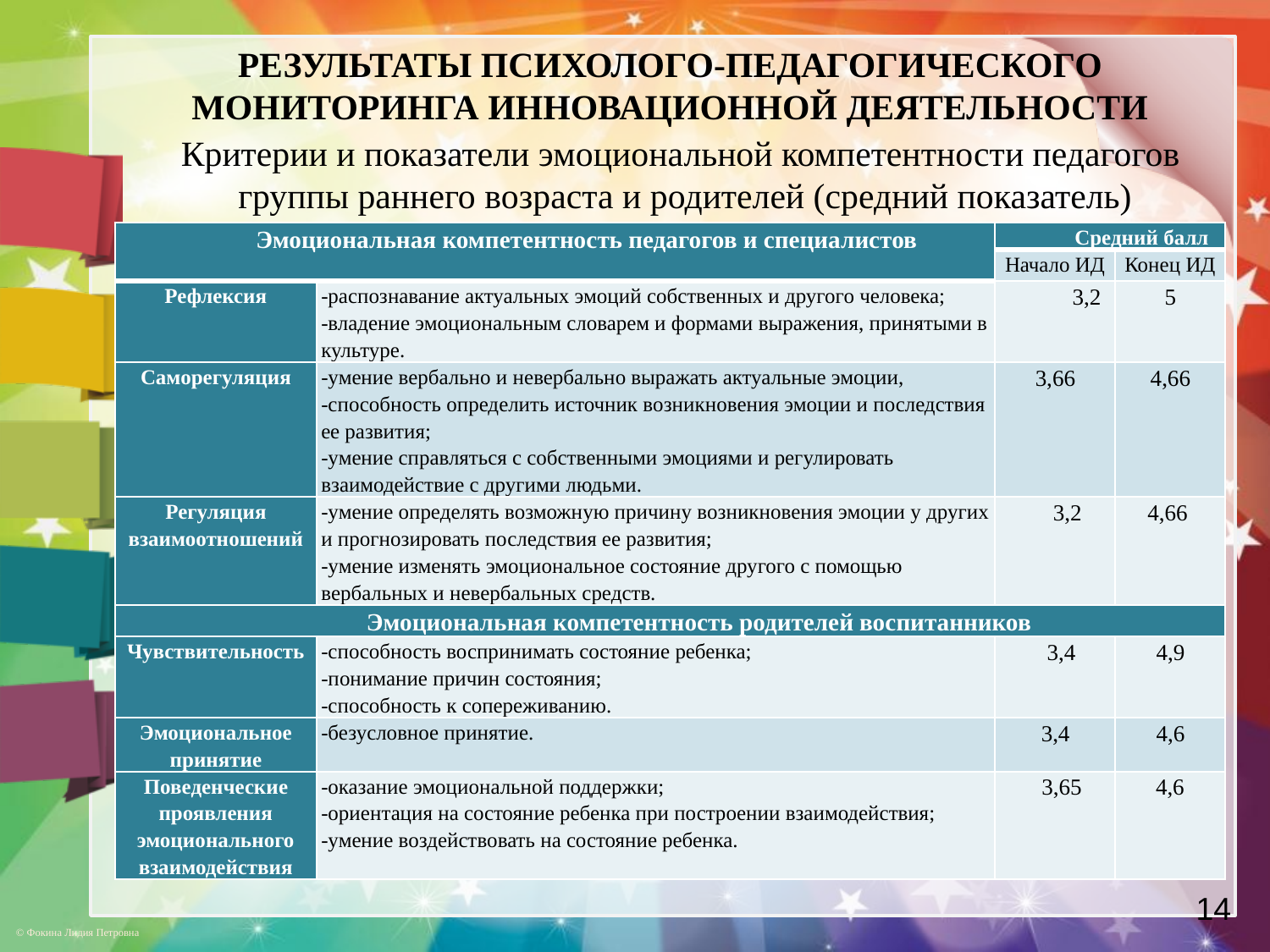

# РЕЗУЛЬТАТЫ ПСИХОЛОГО-ПЕДАГОГИЧЕСКОГО МОНИТОРИНГА ИННОВАЦИОННОЙ ДЕЯТЕЛЬНОСТИ
Критерии и показатели эмоциональной компетентности педагогов
группы раннего возраста и родителей (средний показатель)
| Эмоциональная компетентность педагогов и специалистов |  | Средний балл |  |
| --- | --- | --- | --- |
|  |  | Начало ИД | Конец ИД |
| Рефлексия | -распознавание актуальных эмоций собственных и другого человека; -владение эмоциональным словарем и формами выражения, принятыми в культуре. | 3,2 | 5 |
| Саморегуляция | -умение вербально и невербально выражать актуальные эмоции, -способность определить источник возникновения эмоции и последствия ее развития; -умение справляться с собственными эмоциями и регулировать взаимодействие с другими людьми. | 3,66 | 4,66 |
| Регуляция взаимоотношений | -умение определять возможную причину возникновения эмоции у других и прогнозировать последствия ее развития; -умение изменять эмоциональное состояние другого с помощью вербальных и невербальных средств. | 3,2 | 4,66 |
| Эмоциональная компетентность родителей воспитанников |  |  |  |
| Чувствительность | -способность воспринимать состояние ребенка; -понимание причин состояния; -способность к сопереживанию. | 3,4 | 4,9 |
| Эмоциональное принятие | -безусловное принятие. | 3,4 | 4,6 |
| Поведенческие проявления эмоционального взаимодействия | -оказание эмоциональной поддержки; -ориентация на состояние ребенка при построении взаимодействия; -умение воздействовать на состояние ребенка. | 3,65 | 4,6 |
14